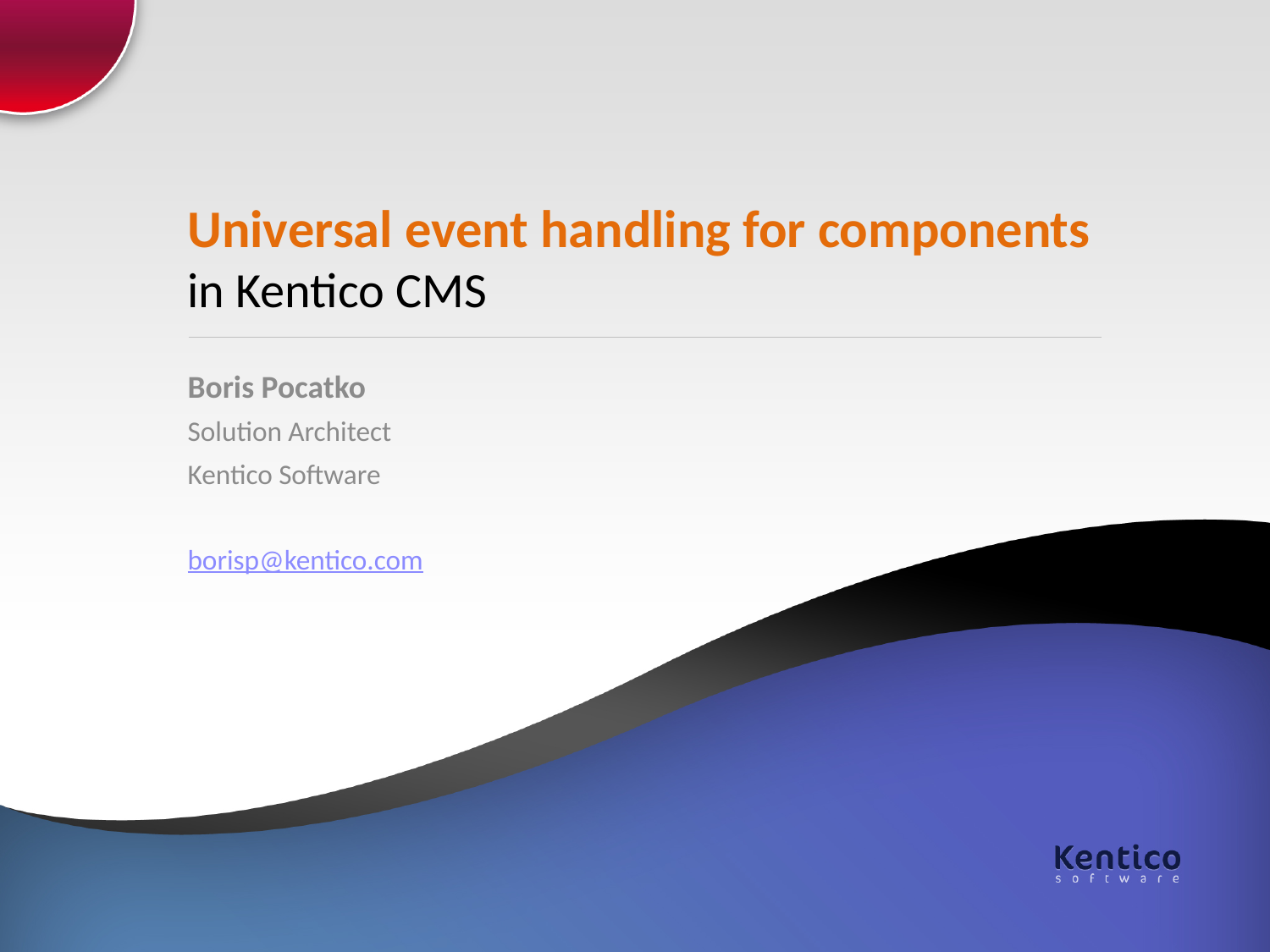

# Universal event handling for components in Kentico CMS
Boris Pocatko
Solution Architect
Kentico Software

borisp@kentico.com